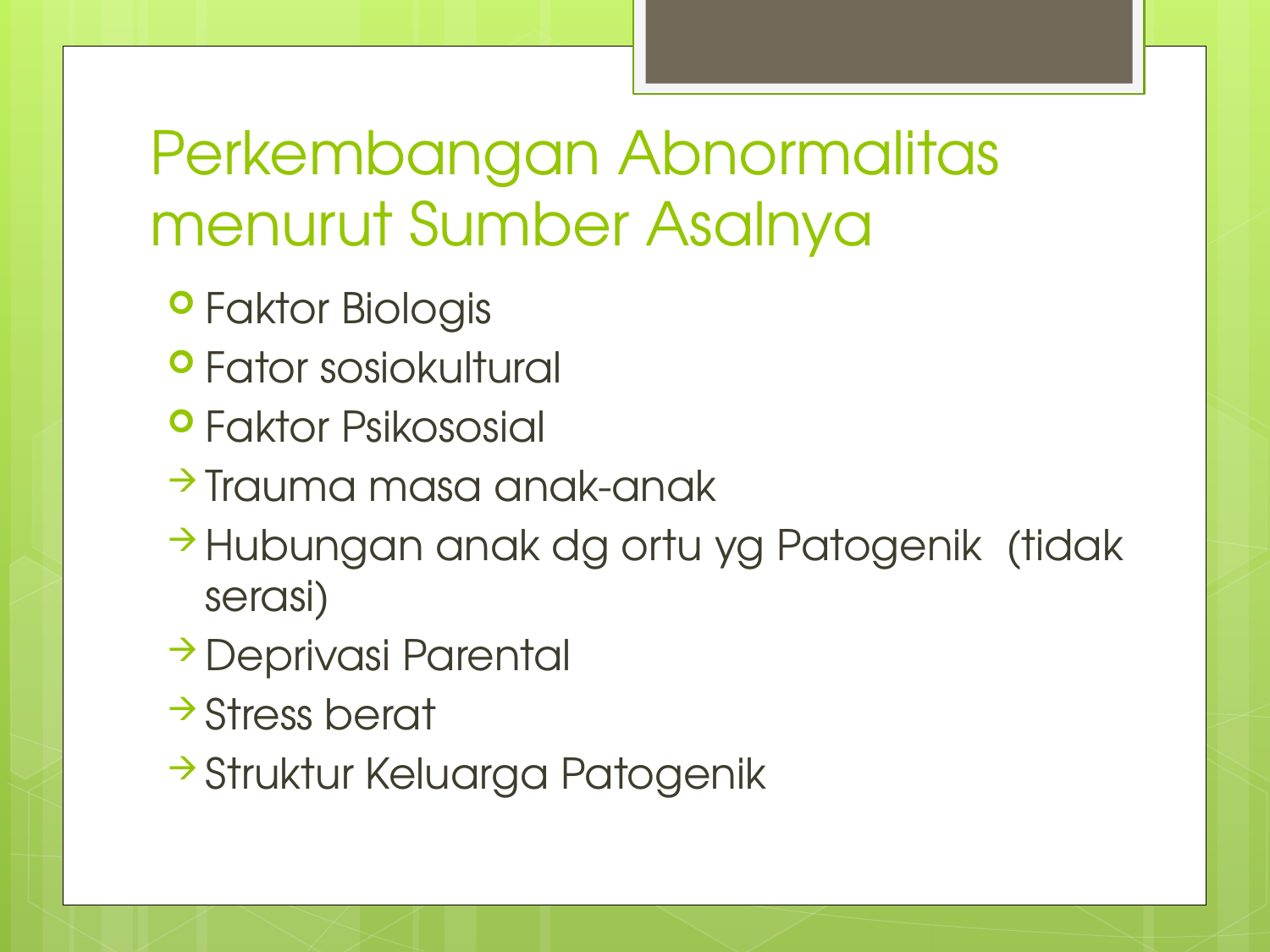

# Perkembangan Abnormalitas menurut Sumber Asalnya
Faktor Biologis
Fator sosiokultural
Faktor Psikososial
Trauma masa anak-anak
Hubungan anak dg ortu yg Patogenik  (tidak serasi)
Deprivasi Parental
Stress berat
Struktur Keluarga Patogenik